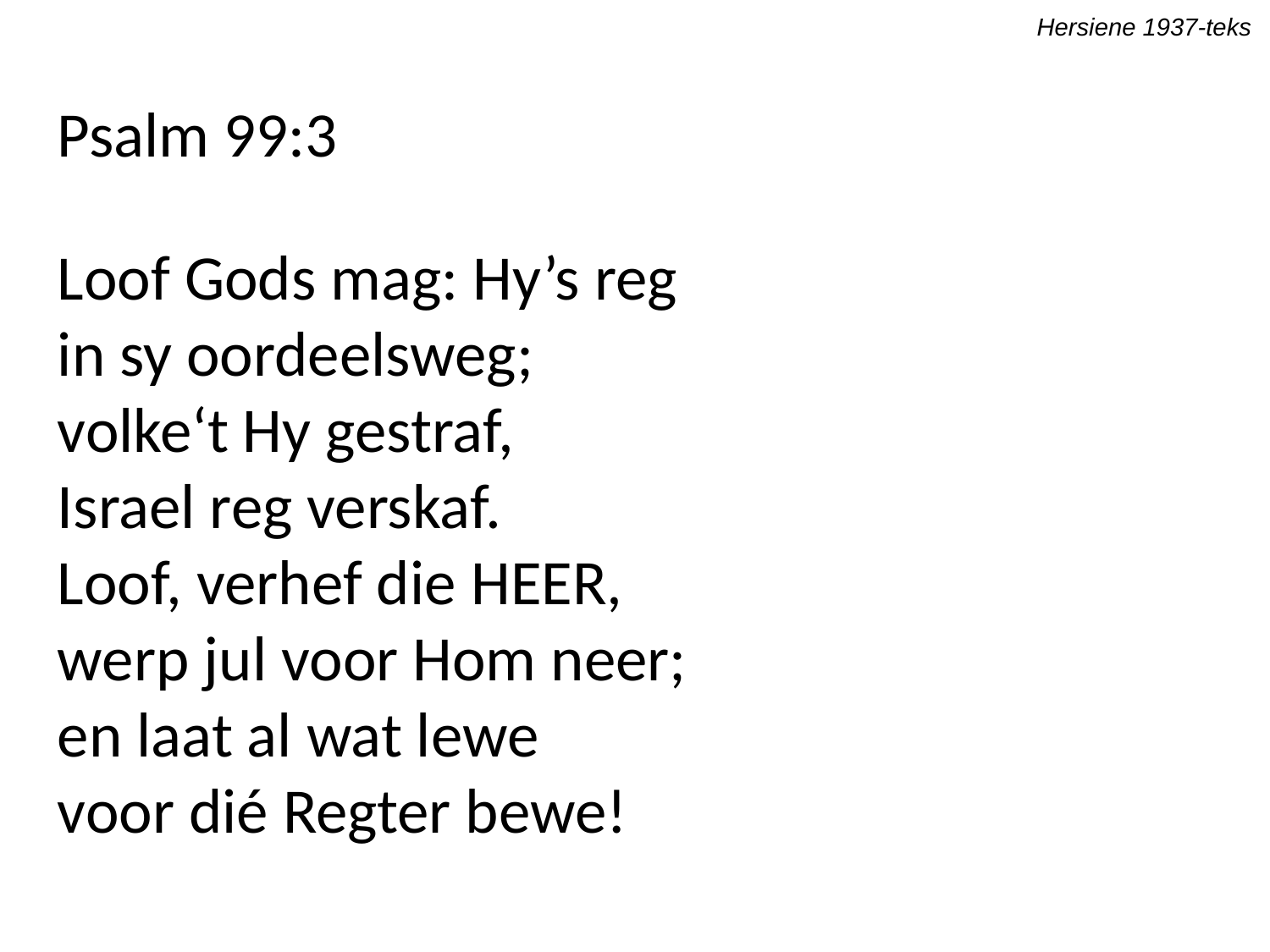

Hersiene 1937-teks
Psalm 99:3

Loof Gods mag: Hy’s reg
in sy oordeelsweg;
volke‘t Hy gestraf,
Israel reg verskaf.
Loof, verhef die Heer,
werp jul voor Hom neer;
en laat al wat lewe
voor dié Regter bewe!